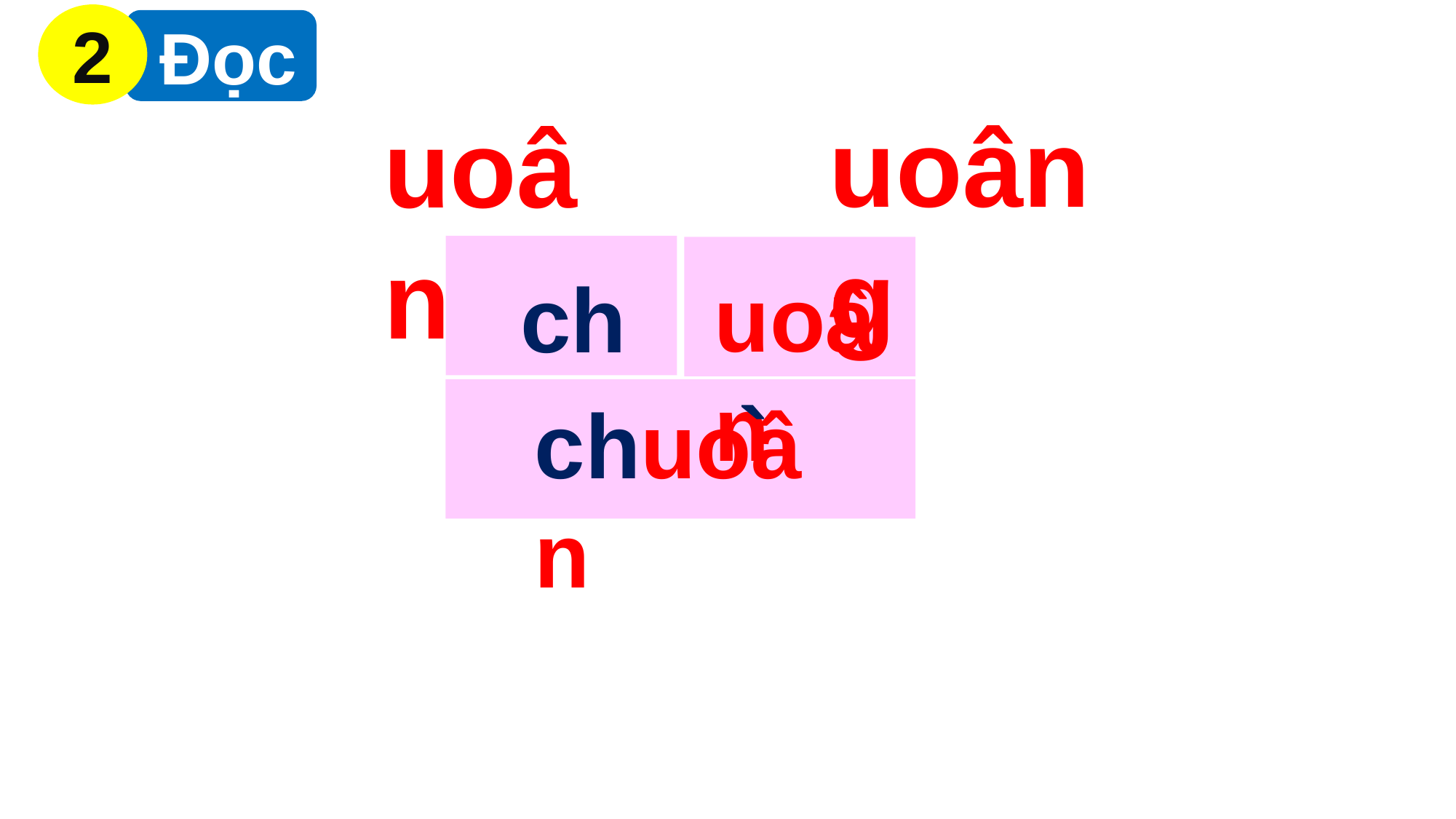

2
 Đọc
uoâng
uoân

uoân
ch
`
chuoân